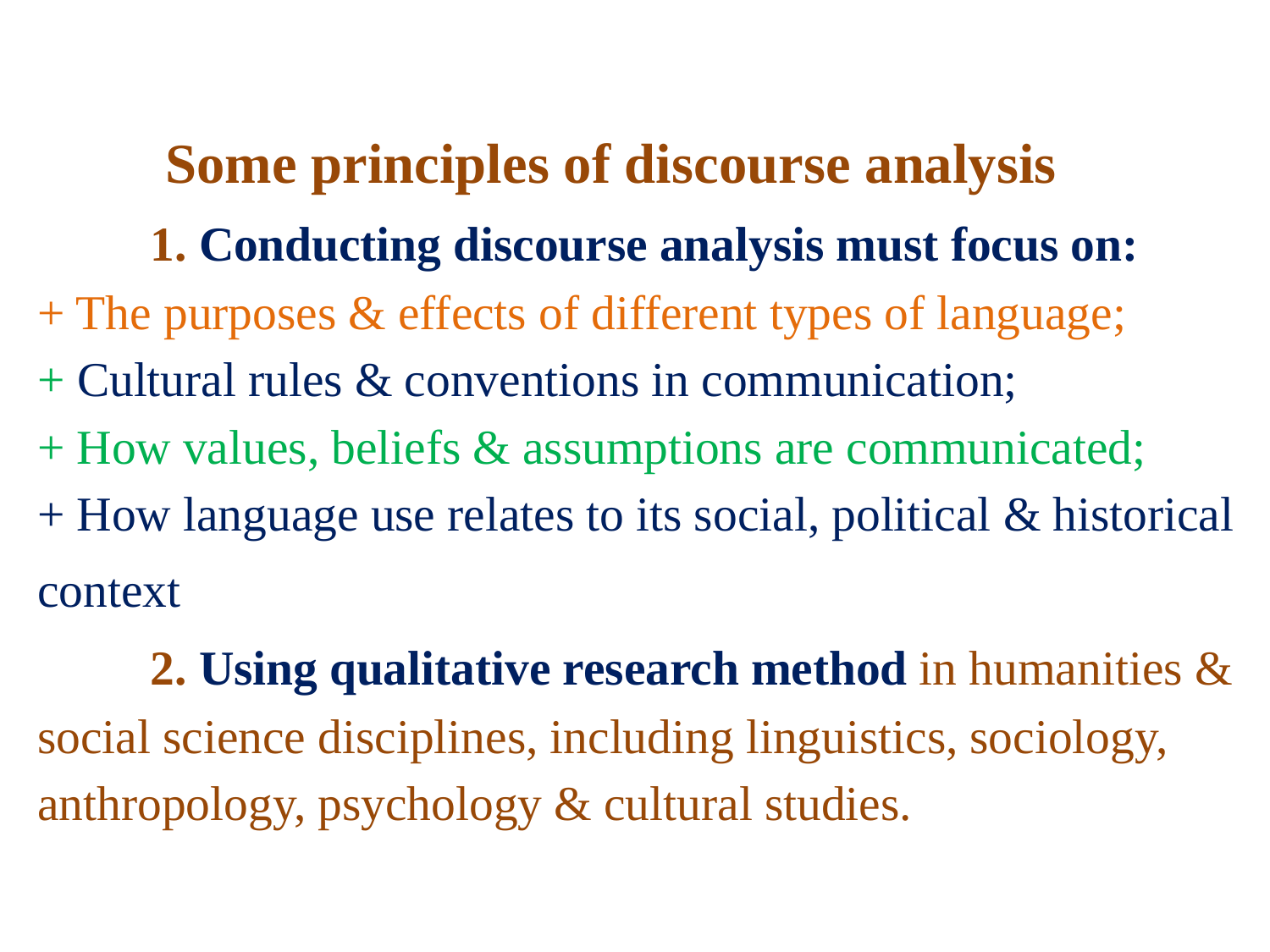

# Some principles of discourse analysis 1. Conducting discourse analysis must focus on: + The purposes & effects of different types of language; + Cultural rules & conventions in communication; + How values, beliefs & assumptions are communicated; + How language use relates to its social, political & historical context 2. Using qualitative research method in humanities & social science disciplines, including linguistics, sociology, anthropology, psychology & cultural studies.